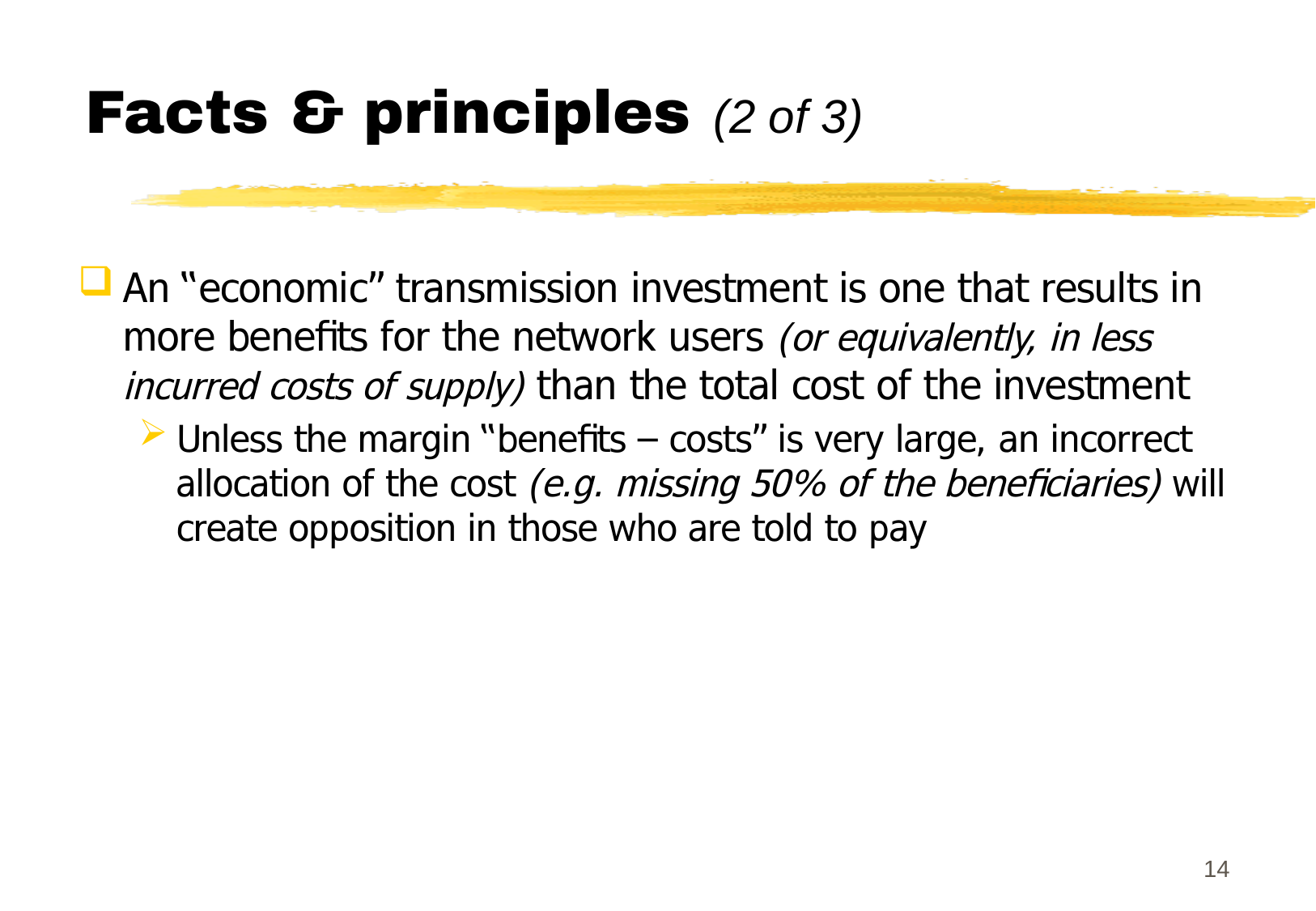

# Facts & principles (2 of 3)
An “economic” transmission investment is one that results in more benefits for the network users (or equivalently, in less incurred costs of supply) than the total cost of the investment
Unless the margin “benefits – costs” is very large, an incorrect allocation of the cost (e.g. missing 50% of the beneficiaries) will create opposition in those who are told to pay

14